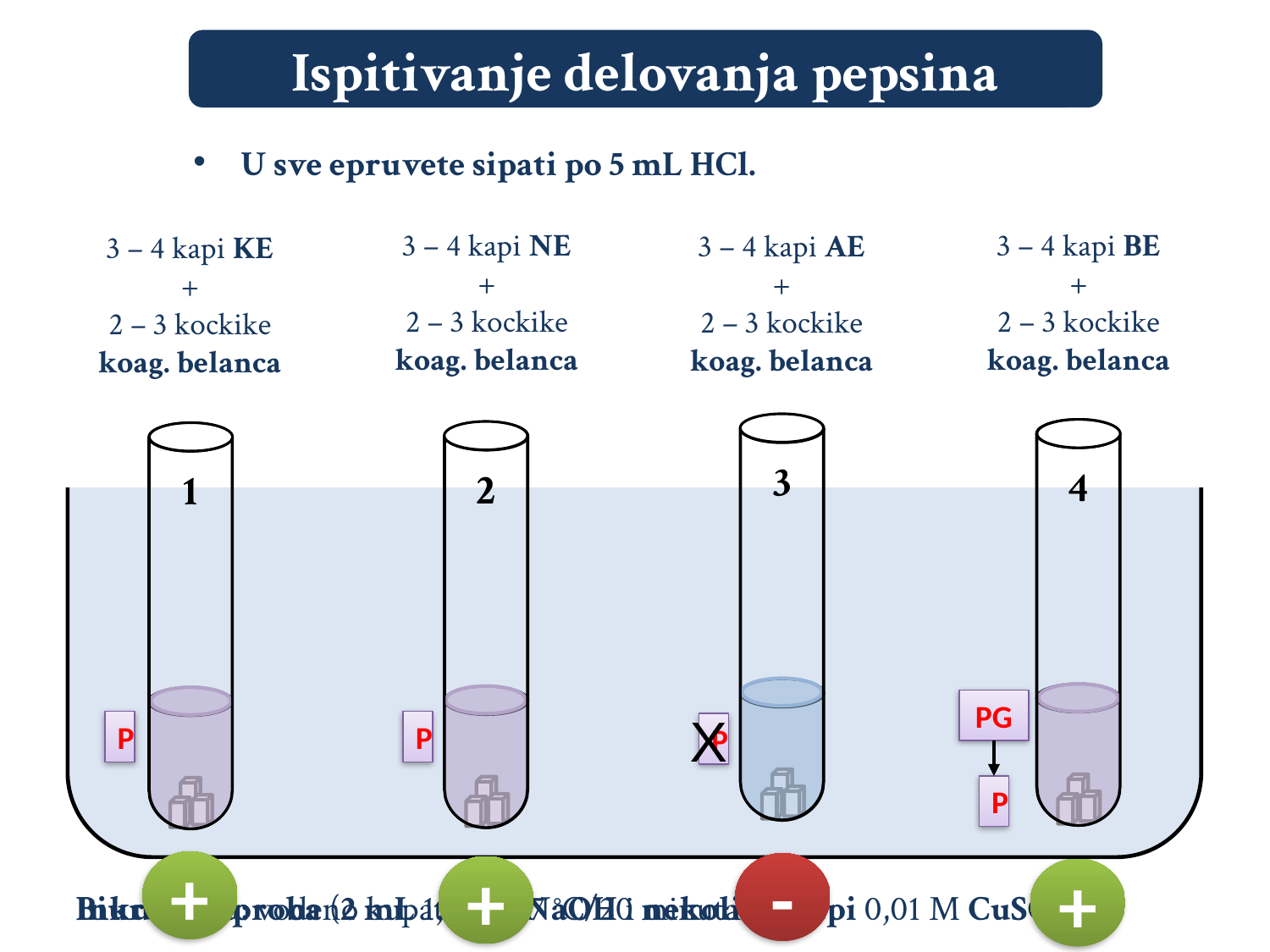

Ispitivanje delovanja pepsina
U sve epruvete sipati po 5 mL HCl.
3 – 4 kapi BE
+
2 – 3 kockike koag. belanca
3 – 4 kapi NE
+
2 – 3 kockike koag. belanca
3 – 4 kapi AE
+
2 – 3 kockike koag. belanca
3 – 4 kapi KE
+
2 – 3 kockike koag. belanca

3
4
2
1
PG
X
P
P
P

P

+
-
+
+
Biuretska proba (2 mL 1,25 M NaOH i nekoliko kapi 0,01 M CuSO4)
Inkubacija: vodeno kupatilo – 37 °C/20 minuta.